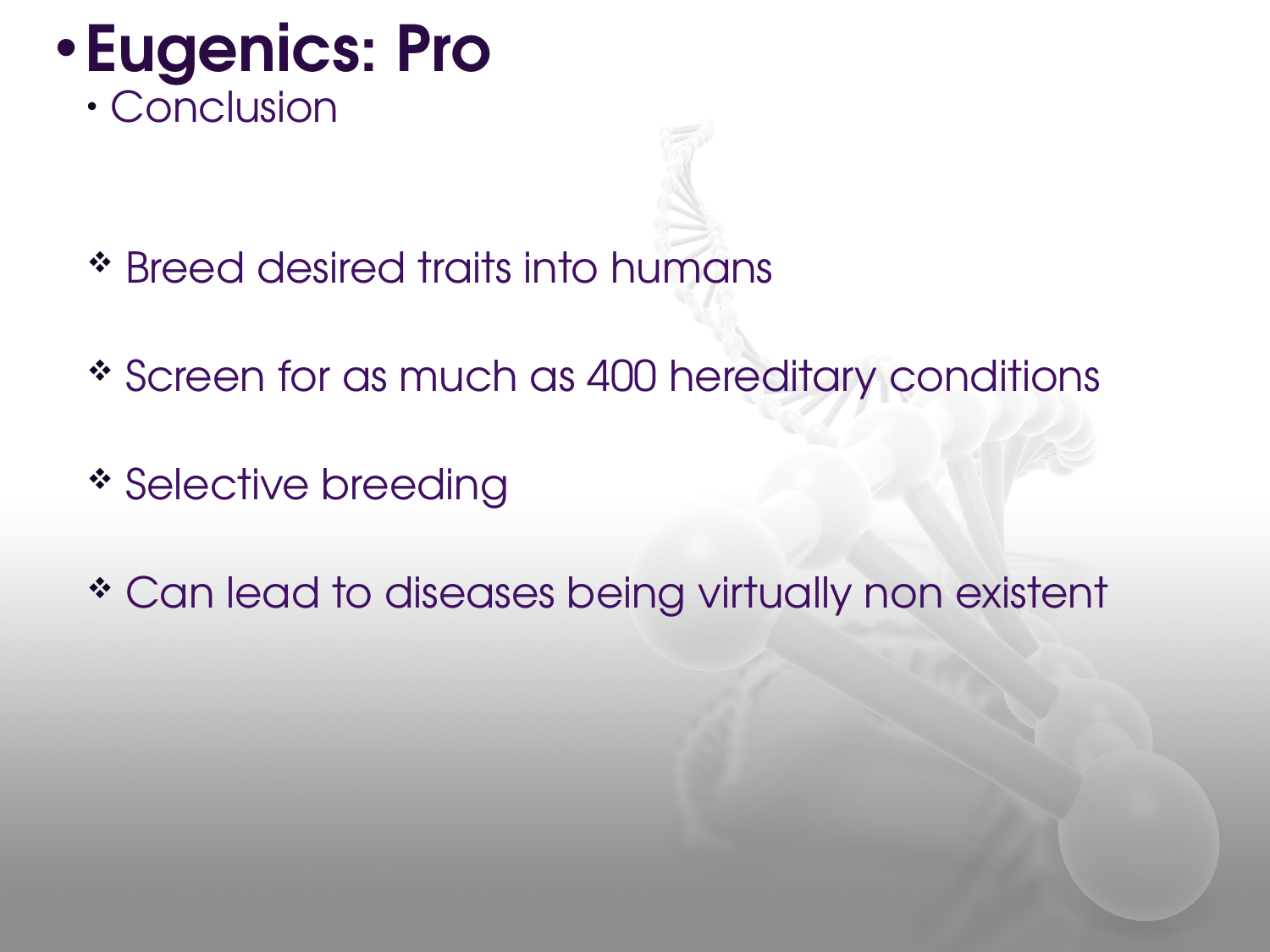

# Eugenics: Pro
Conclusion
 Breed desired traits into humans

 Screen for as much as 400 hereditary conditions

 Selective breeding

 Can lead to diseases being virtually non existent